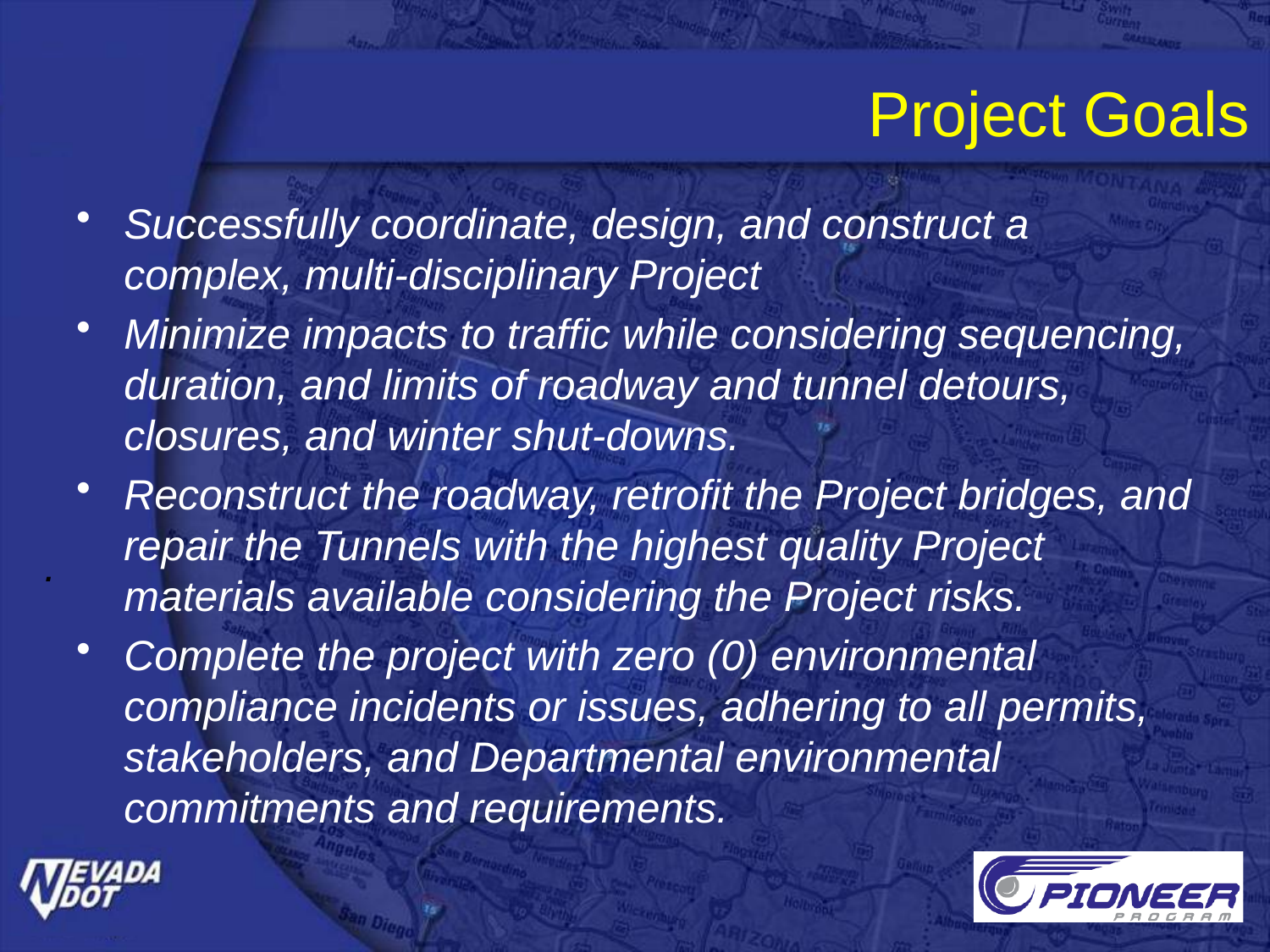

Project Goals
Successfully coordinate, design, and construct a complex, multi-disciplinary Project
Minimize impacts to traffic while considering sequencing, duration, and limits of roadway and tunnel detours, closures, and winter shut-downs.
Reconstruct the roadway, retrofit the Project bridges, and repair the Tunnels with the highest quality Project materials available considering the Project risks.
Complete the project with zero (0) environmental compliance incidents or issues, adhering to all permits, stakeholders, and Departmental environmental commitments and requirements.

.